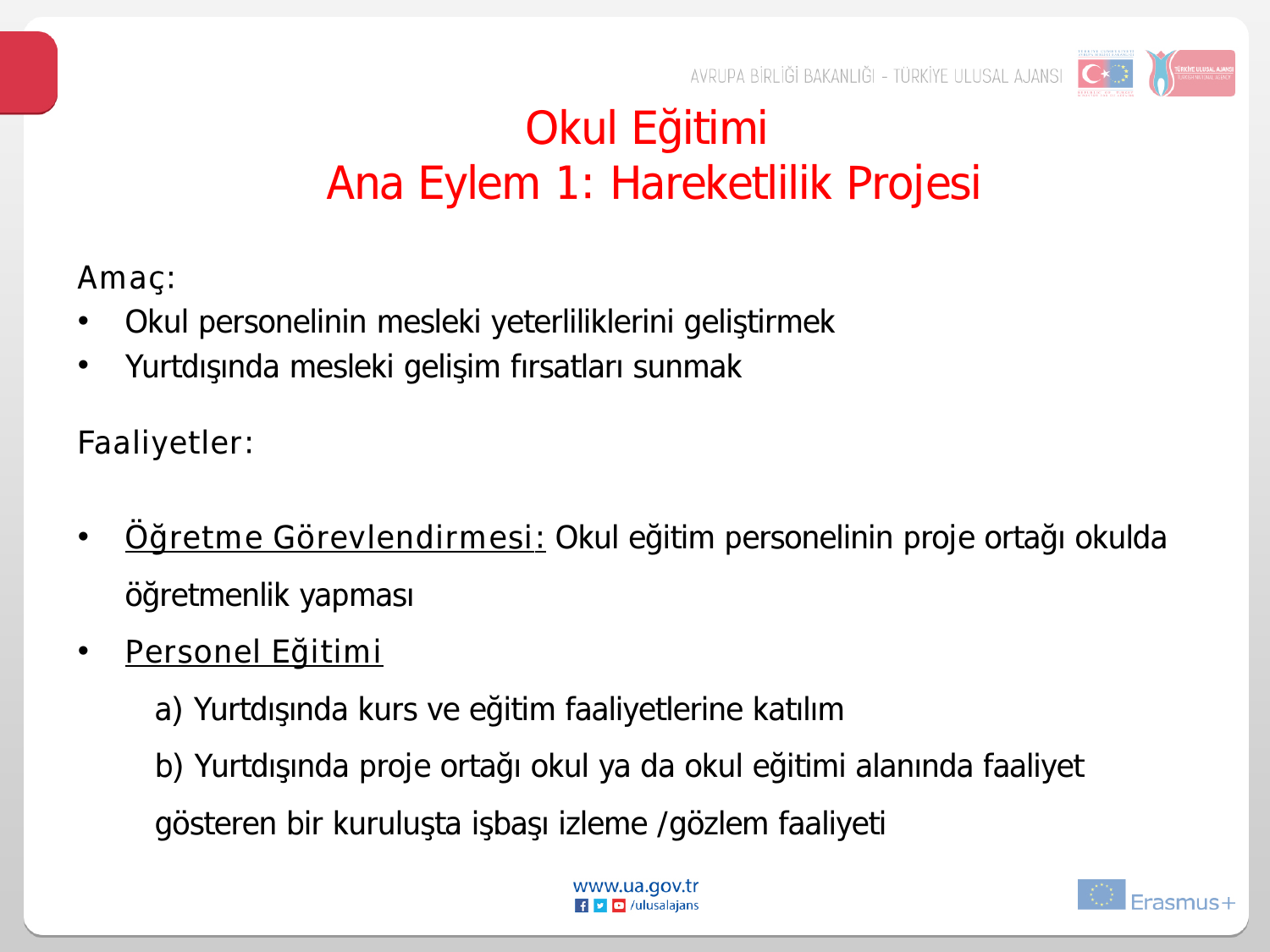

# Okul Eğitimi Ana Eylem 1: Hareketlilik Projesi

Amaç:
Okul personelinin mesleki yeterliliklerini geliştirmek
Yurtdışında mesleki gelişim fırsatları sunmak

Faaliyetler:

Öğretme Görevlendirmesi: Okul eğitim personelinin proje ortağı okulda öğretmenlik yapması
Personel Eğitimi
a) Yurtdışında kurs ve eğitim faaliyetlerine katılım
b) Yurtdışında proje ortağı okul ya da okul eğitimi alanında faaliyet gösteren bir kuruluşta işbaşı izleme /gözlem faaliyeti